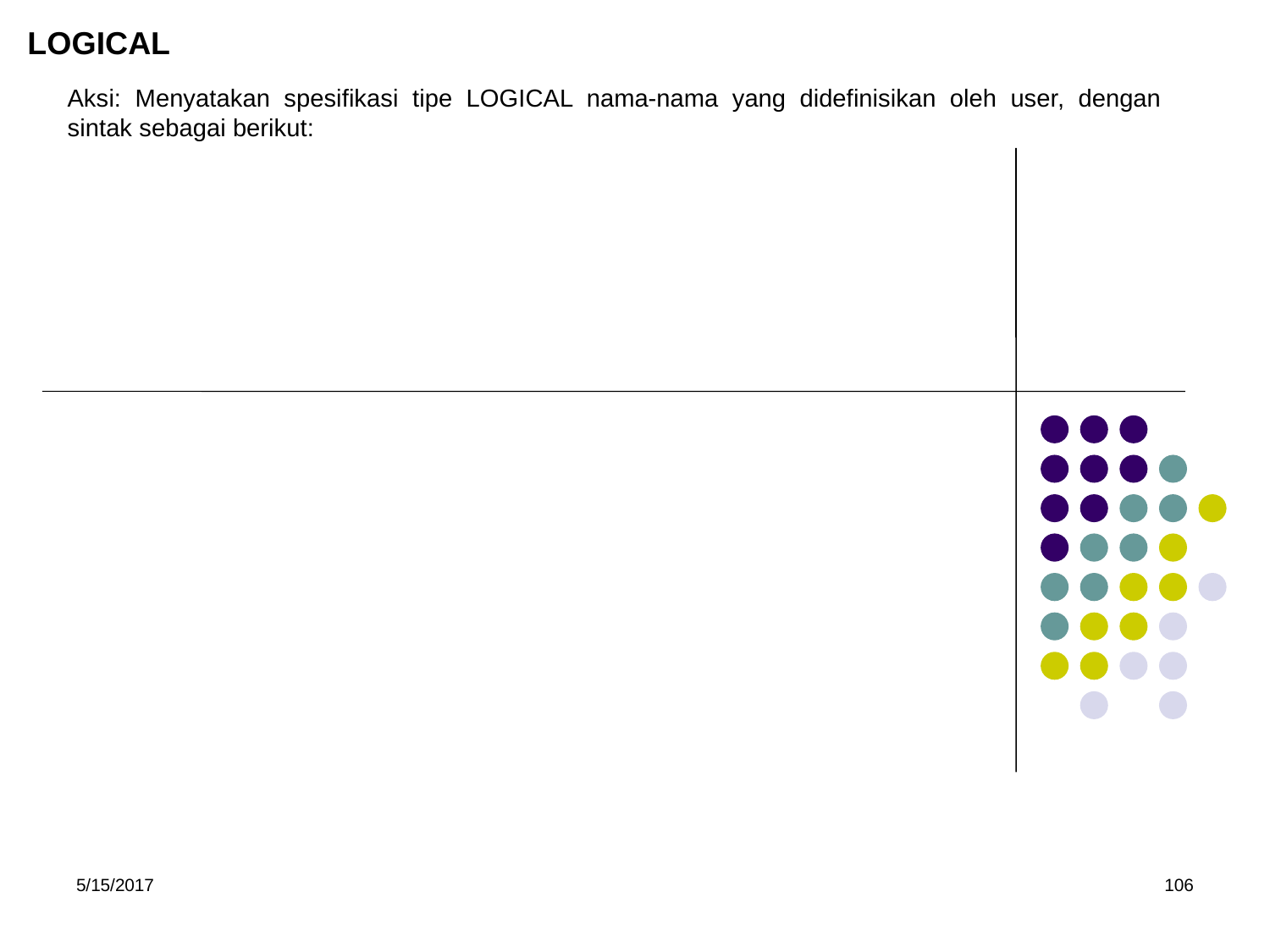

LOGICAL
Aksi: Menyatakan spesifikasi tipe LOGICAL nama-nama yang didefinisikan oleh user, dengan sintak sebagai berikut:
5/15/2017
106